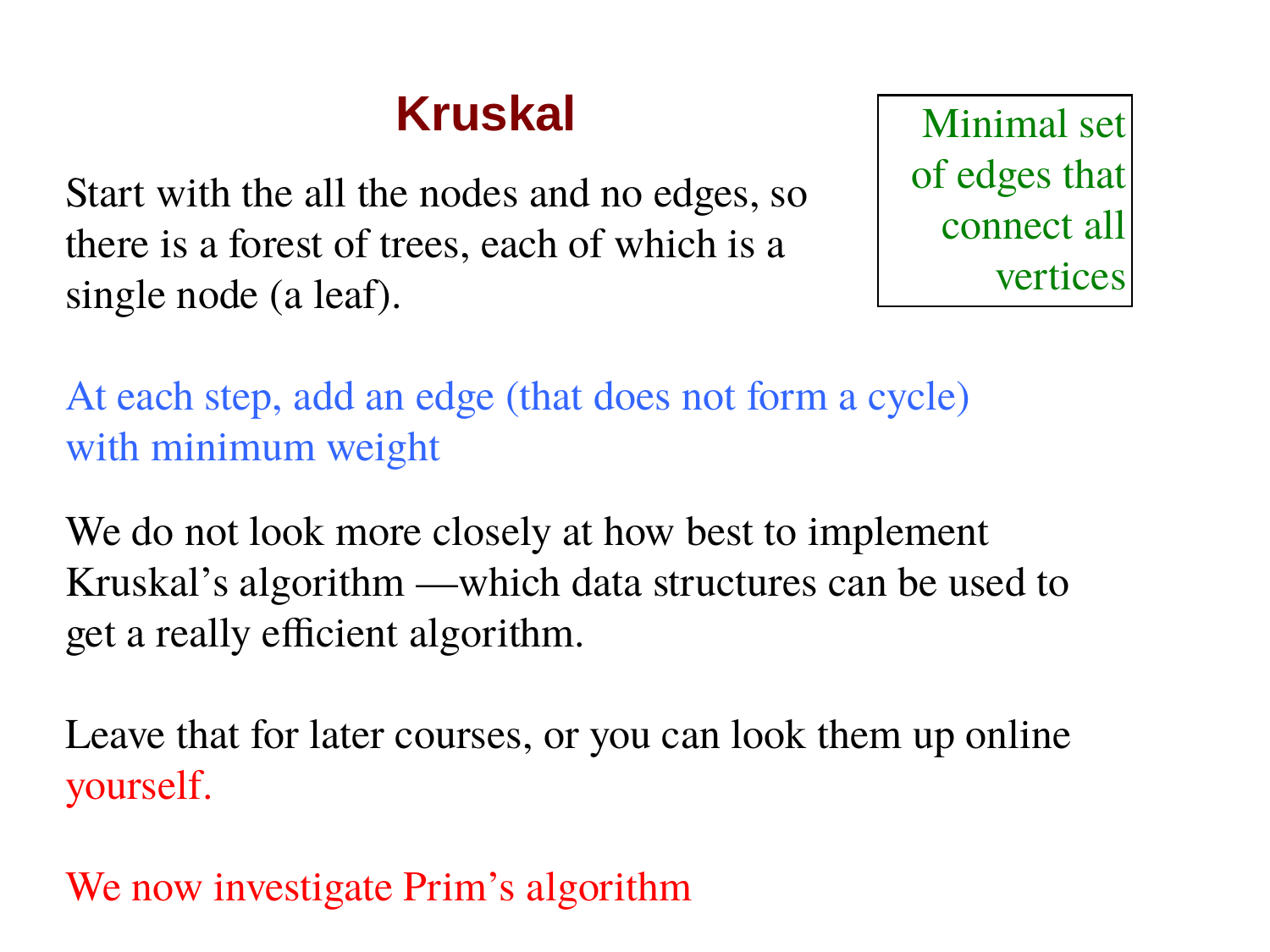

# Kruskal
Minimal set of edges that connect all vertices
Start with the all the nodes and no edges, so
there is a forest of trees, each of which is a
single node (a leaf).

At each step, add an edge (that does not form a cycle) with minimum weight

We do not look more closely at how best to implement
Kruskal’s algorithm —which data structures can be used to get a really efficient algorithm.

Leave that for later courses, or you can look them up online yourself.

We now investigate Prim’s algorithm